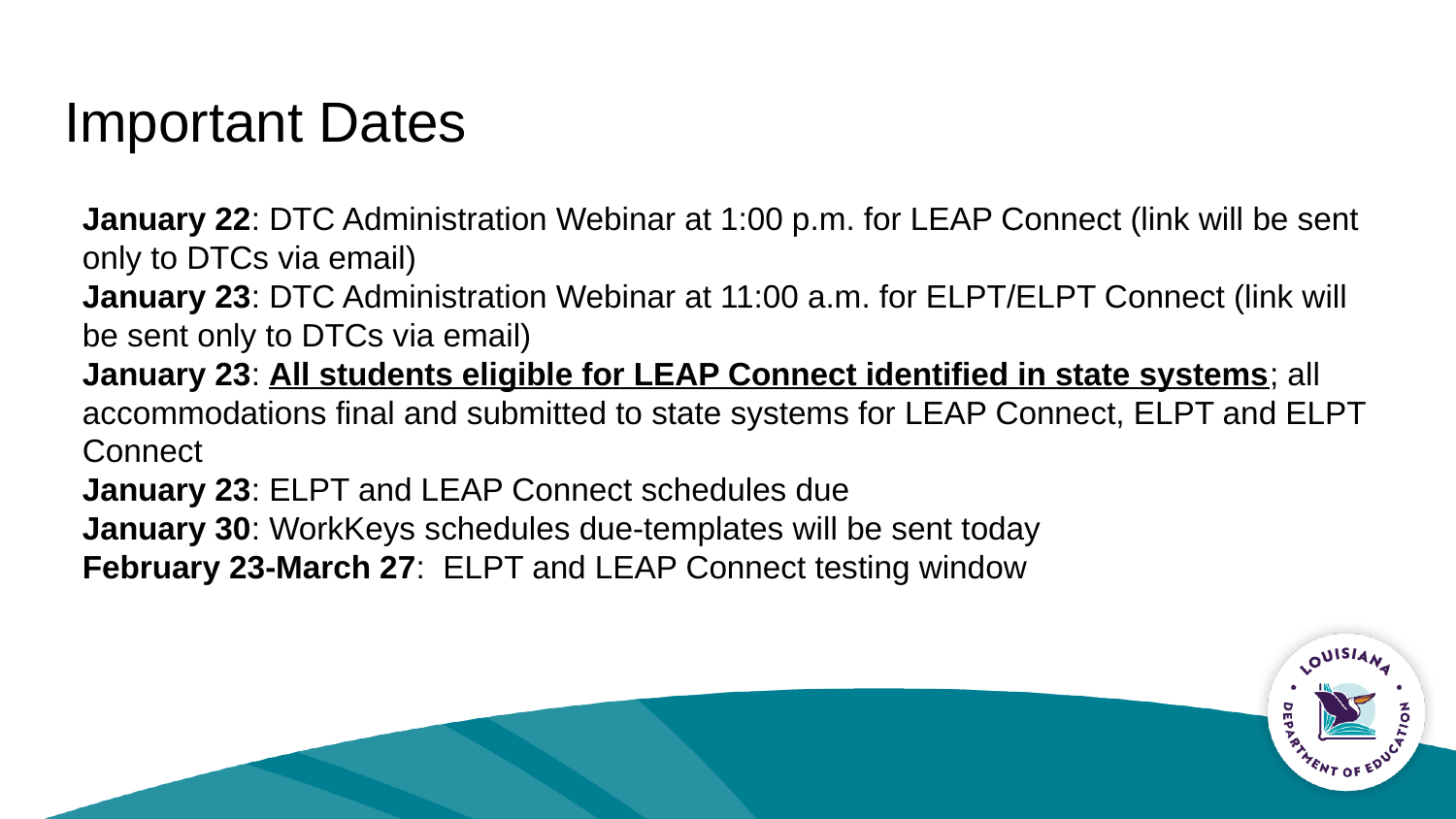

# Important Dates
January 22: DTC Administration Webinar at 1:00 p.m. for LEAP Connect (link will be sent only to DTCs via email)
January 23: DTC Administration Webinar at 11:00 a.m. for ELPT/ELPT Connect (link will be sent only to DTCs via email)
January 23: All students eligible for LEAP Connect identified in state systems; all accommodations final and submitted to state systems for LEAP Connect, ELPT and ELPT Connect
January 23: ELPT and LEAP Connect schedules due
January 30: WorkKeys schedules due-templates will be sent today
February 23-March 27:  ELPT and LEAP Connect testing window